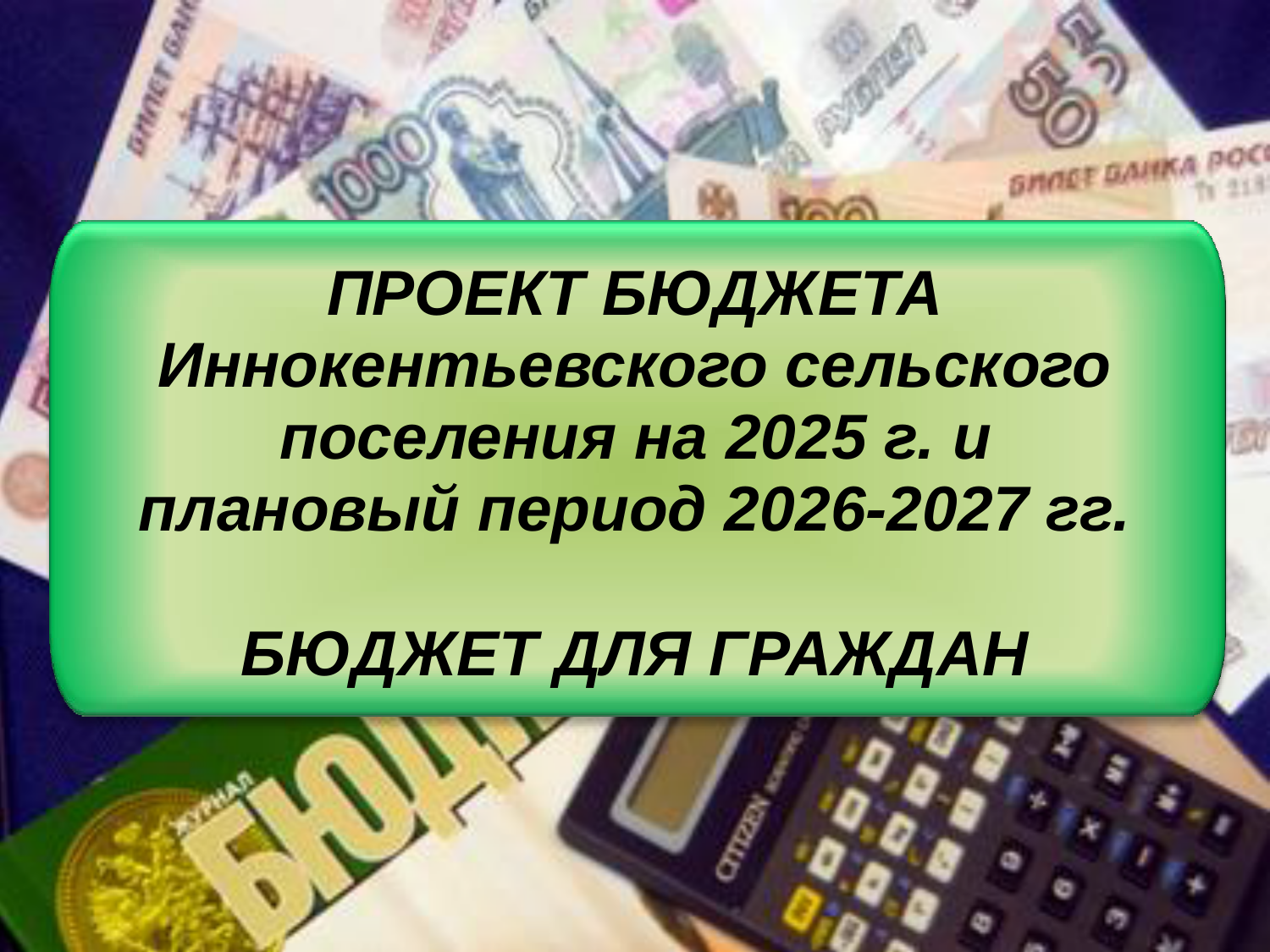

ПРОЕКТ БЮДЖЕТА
Иннокентьевского сельского поселения на 2025 г. и
плановый период 2026-2027 гг.

БЮДЖЕТ ДЛЯ ГРАЖДАН